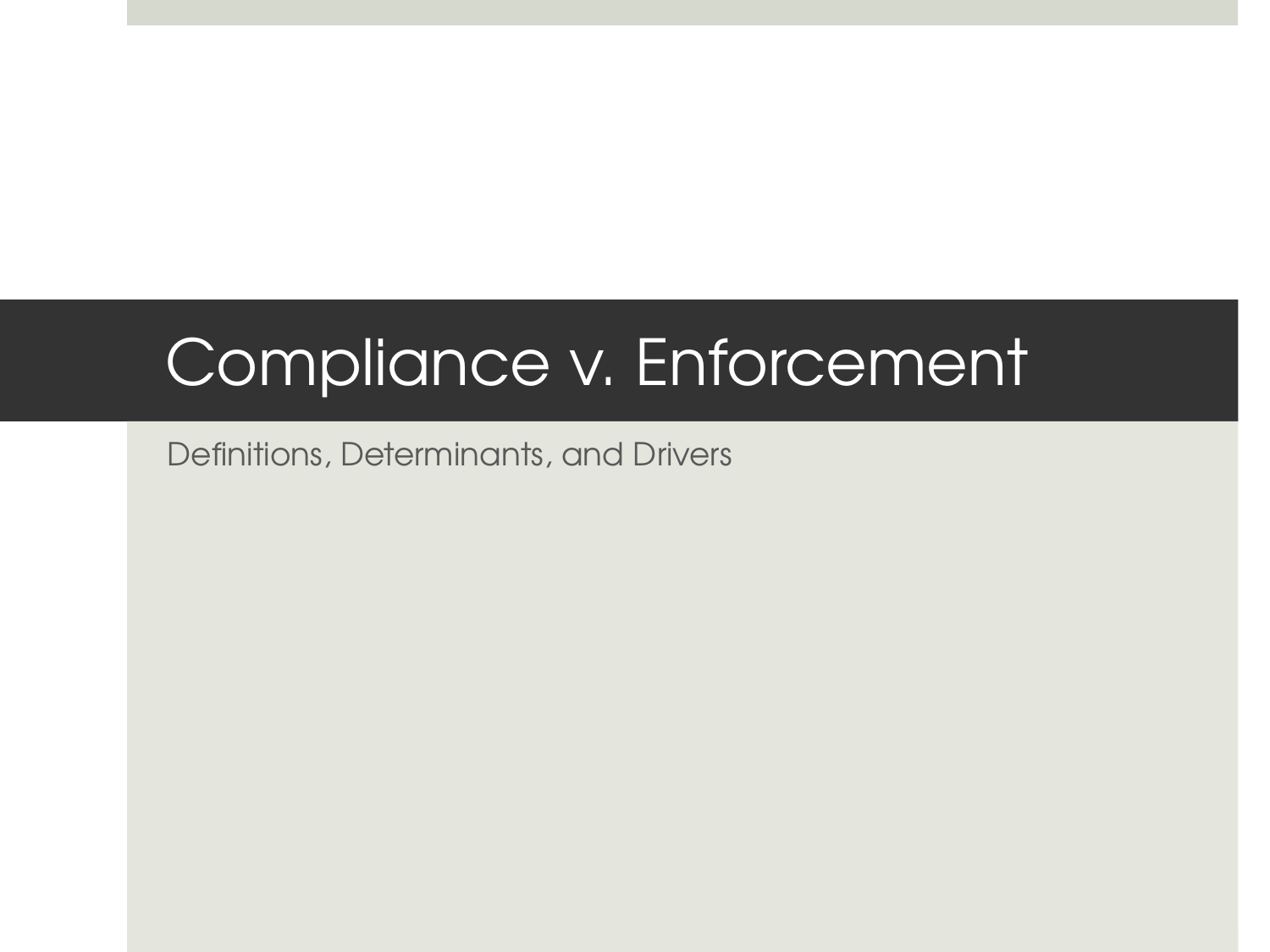

# Compliance v. Enforcement
Definitions, Determinants, and Drivers